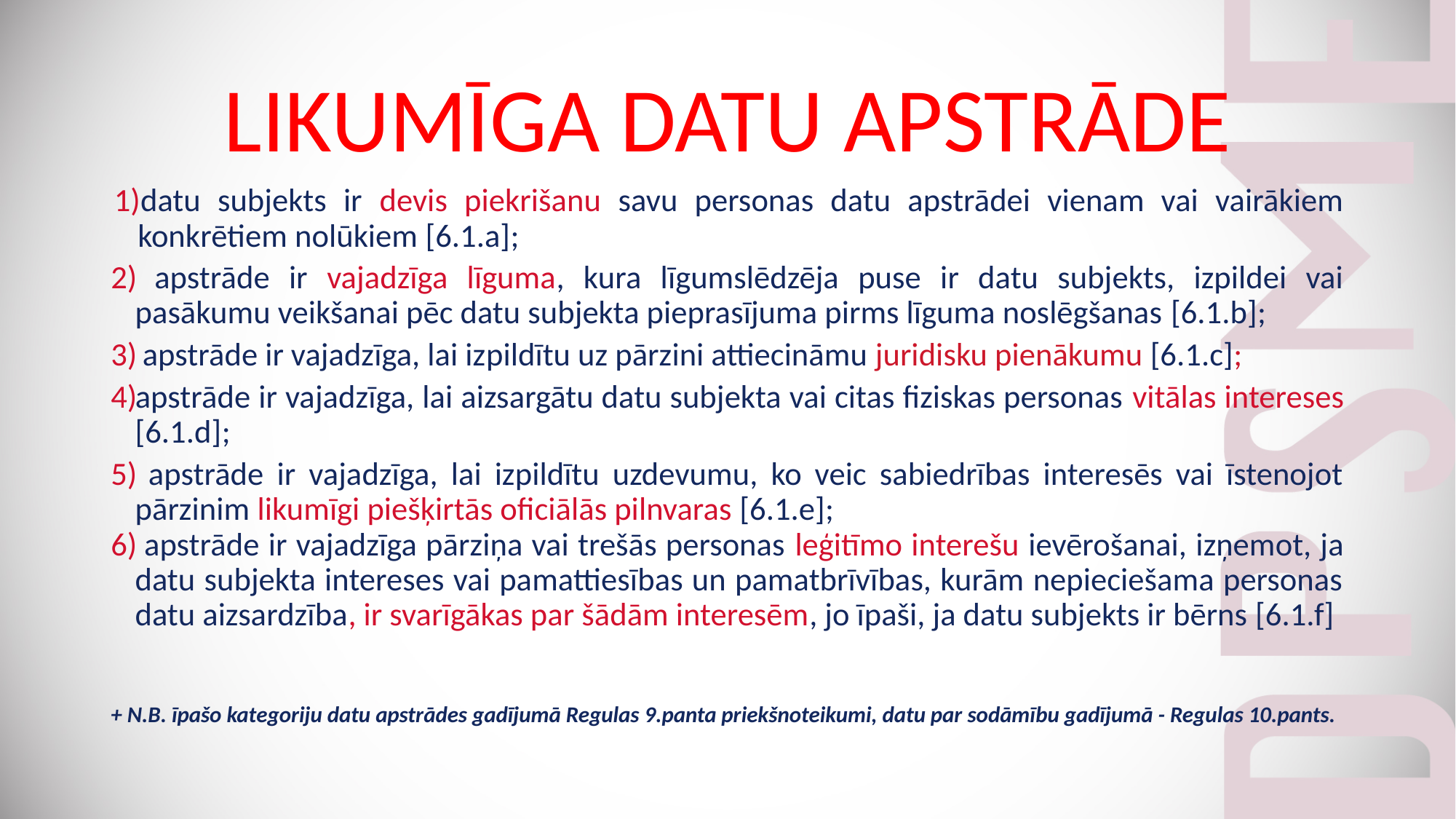

# LIKUMĪGA DATU APSTRĀDE
datu subjekts ir devis piekrišanu savu personas datu apstrādei vienam vai vairākiem konkrētiem nolūkiem [6.1.a];
 apstrāde ir vajadzīga līguma, kura līgumslēdzēja puse ir datu subjekts, izpildei vai pasākumu veikšanai pēc datu subjekta pieprasījuma pirms līguma noslēgšanas [6.1.b];
 apstrāde ir vajadzīga, lai izpildītu uz pārzini attiecināmu juridisku pienākumu [6.1.c];
apstrāde ir vajadzīga, lai aizsargātu datu subjekta vai citas fiziskas personas vitālas intereses [6.1.d];
 apstrāde ir vajadzīga, lai izpildītu uzdevumu, ko veic sabiedrības interesēs vai īstenojot pārzinim likumīgi piešķirtās oficiālās pilnvaras [6.1.e];
 apstrāde ir vajadzīga pārziņa vai trešās personas leģitīmo interešu ievērošanai, izņemot, ja datu subjekta intereses vai pamattiesības un pamatbrīvības, kurām nepieciešama personas datu aizsardzība, ir svarīgākas par šādām interesēm, jo īpaši, ja datu subjekts ir bērns [6.1.f]

+ N.B. īpašo kategoriju datu apstrādes gadījumā Regulas 9.panta priekšnoteikumi, datu par sodāmību gadījumā - Regulas 10.pants.